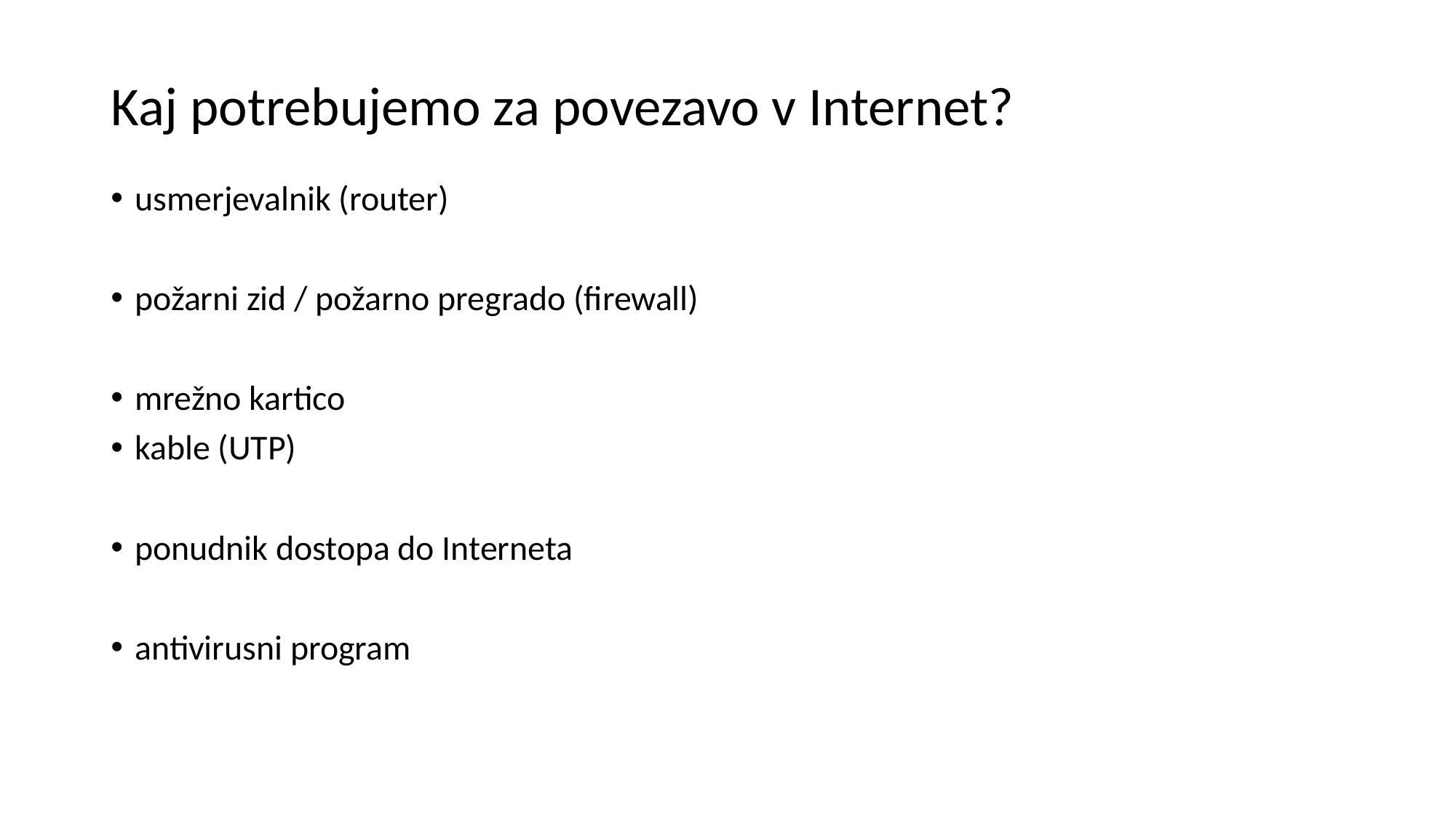

# Kaj potrebujemo za povezavo v Internet?
usmerjevalnik (router)

požarni zid / požarno pregrado (firewall)

mrežno kartico
kable (UTP)

ponudnik dostopa do Interneta

antivirusni program